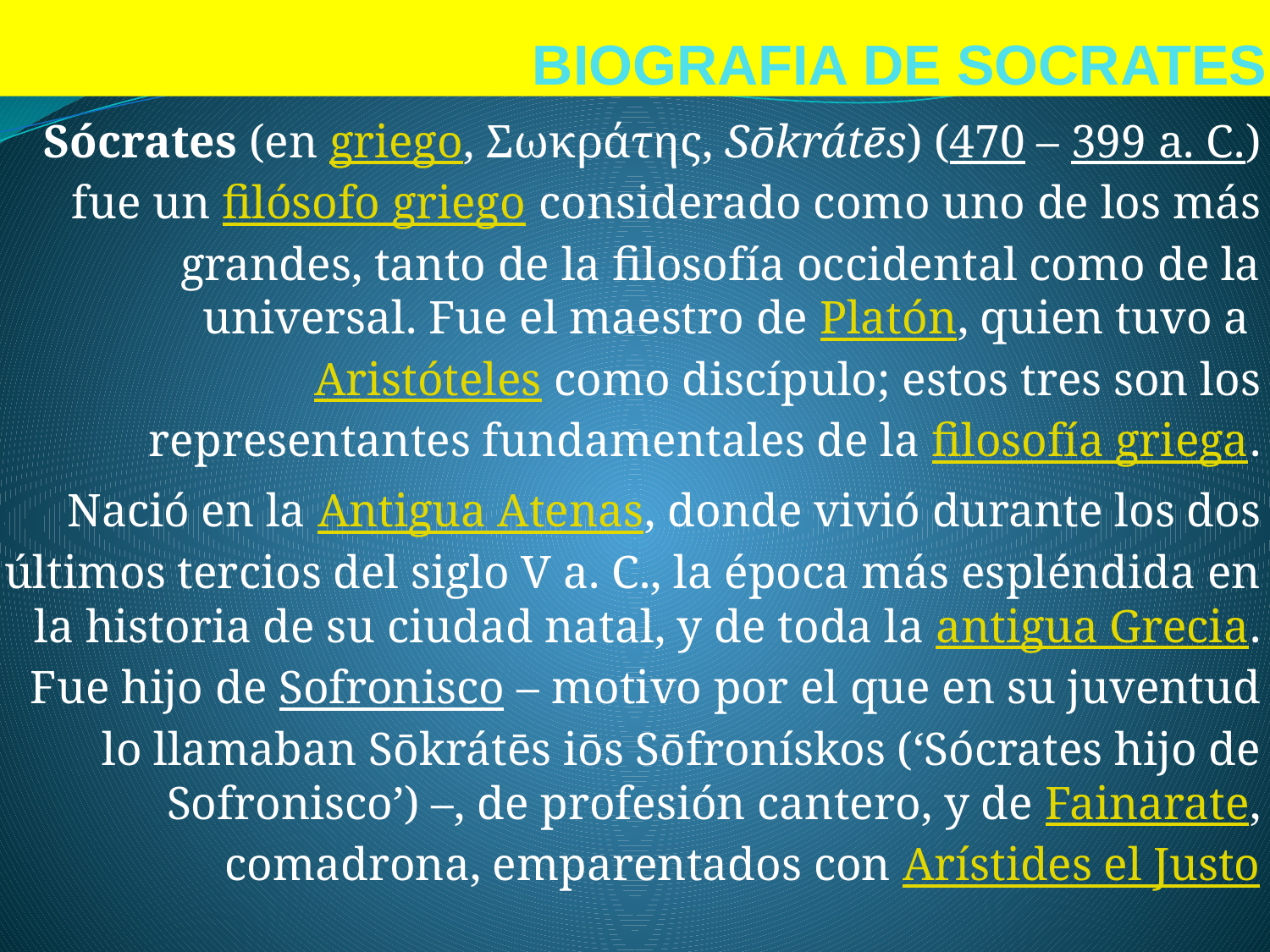

# BIOGRAFIA DE SOCRATES
Sócrates (en griego, Σωκράτης, Sōkrátēs) (470 – 399 a. C.) fue un filósofo griego considerado como uno de los más grandes, tanto de la filosofía occidental como de la universal. Fue el maestro de Platón, quien tuvo a Aristóteles como discípulo; estos tres son los representantes fundamentales de la filosofía griega.
Nació en la Antigua Atenas, donde vivió durante los dos últimos tercios del siglo V a. C., la época más espléndida en la historia de su ciudad natal, y de toda la antigua Grecia. Fue hijo de Sofronisco – motivo por el que en su juventud lo llamaban Sōkrátēs iōs Sōfronískos (‘Sócrates hijo de Sofronisco’) –, de profesión cantero, y de Fainarate, comadrona, emparentados con Arístides el Justo